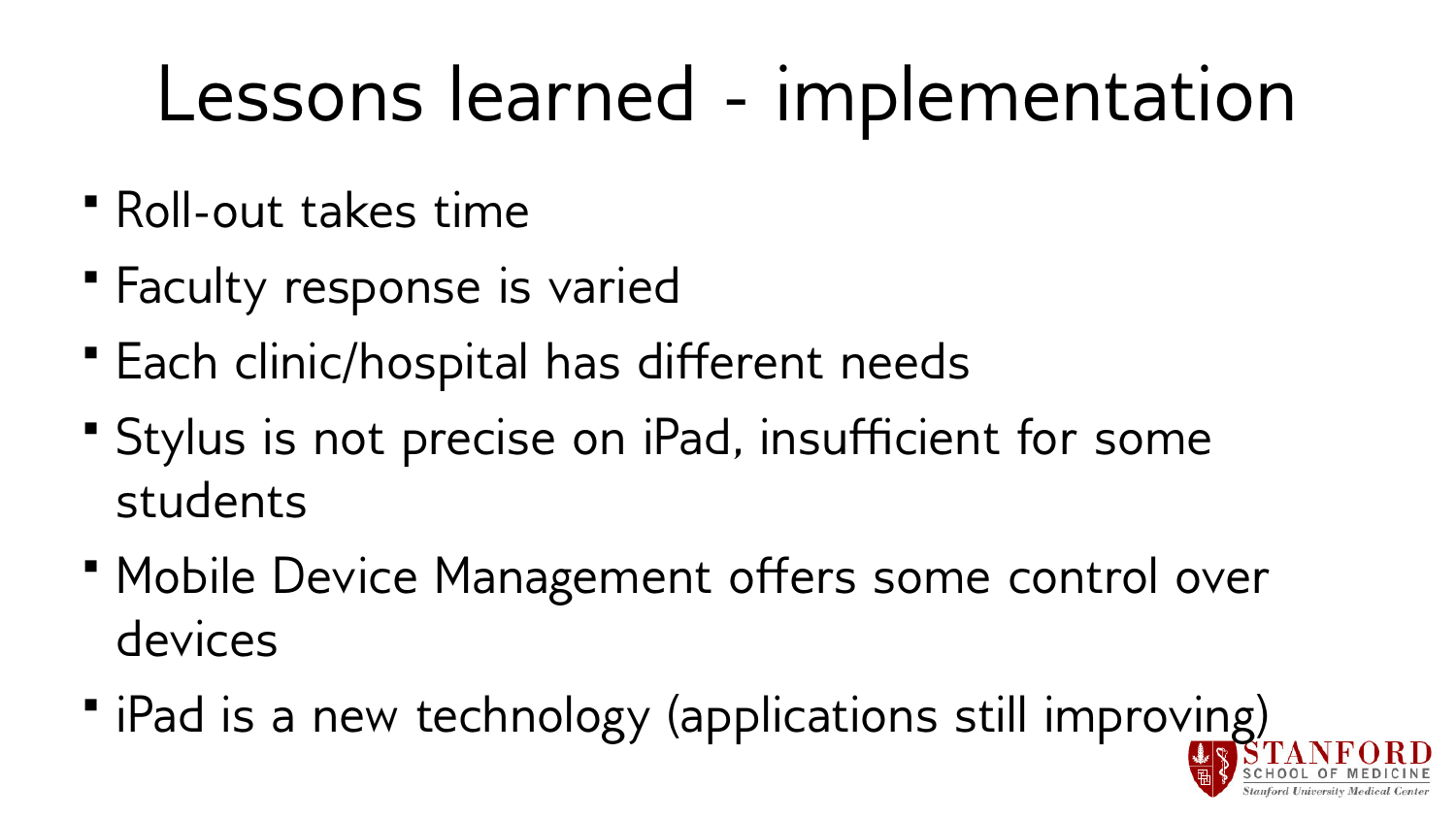

# Lessons learned - implementation
Roll-out takes time
Faculty response is varied
Each clinic/hospital has different needs
Stylus is not precise on iPad, insufficient for some students
Mobile Device Management offers some control over devices
iPad is a new technology (applications still improving)